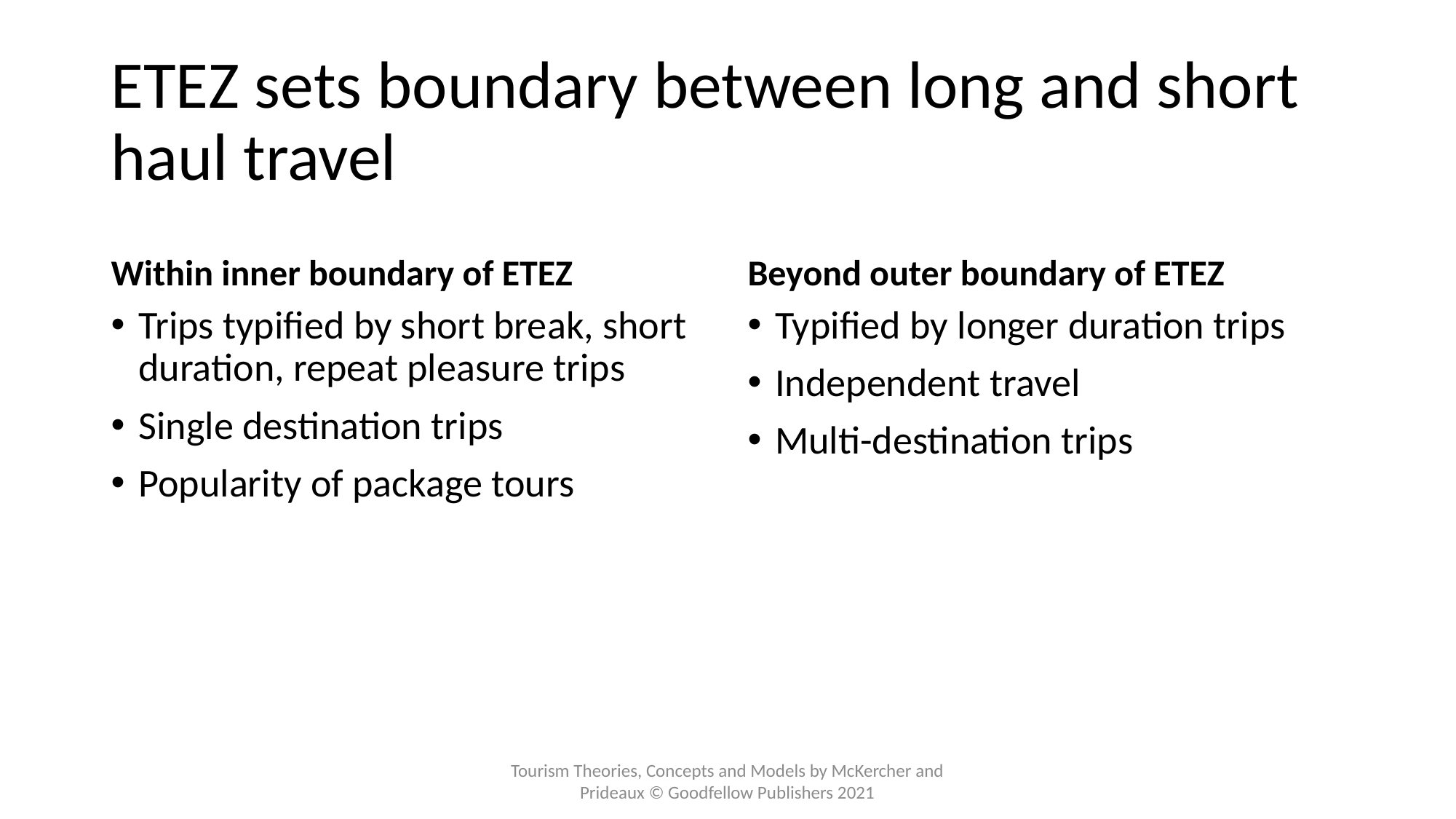

# ETEZ sets boundary between long and short haul travel
Within inner boundary of ETEZ
Beyond outer boundary of ETEZ
Trips typified by short break, short duration, repeat pleasure trips
Single destination trips
Popularity of package tours
Typified by longer duration trips
Independent travel
Multi-destination trips

Tourism Theories, Concepts and Models by McKercher and Prideaux © Goodfellow Publishers 2021